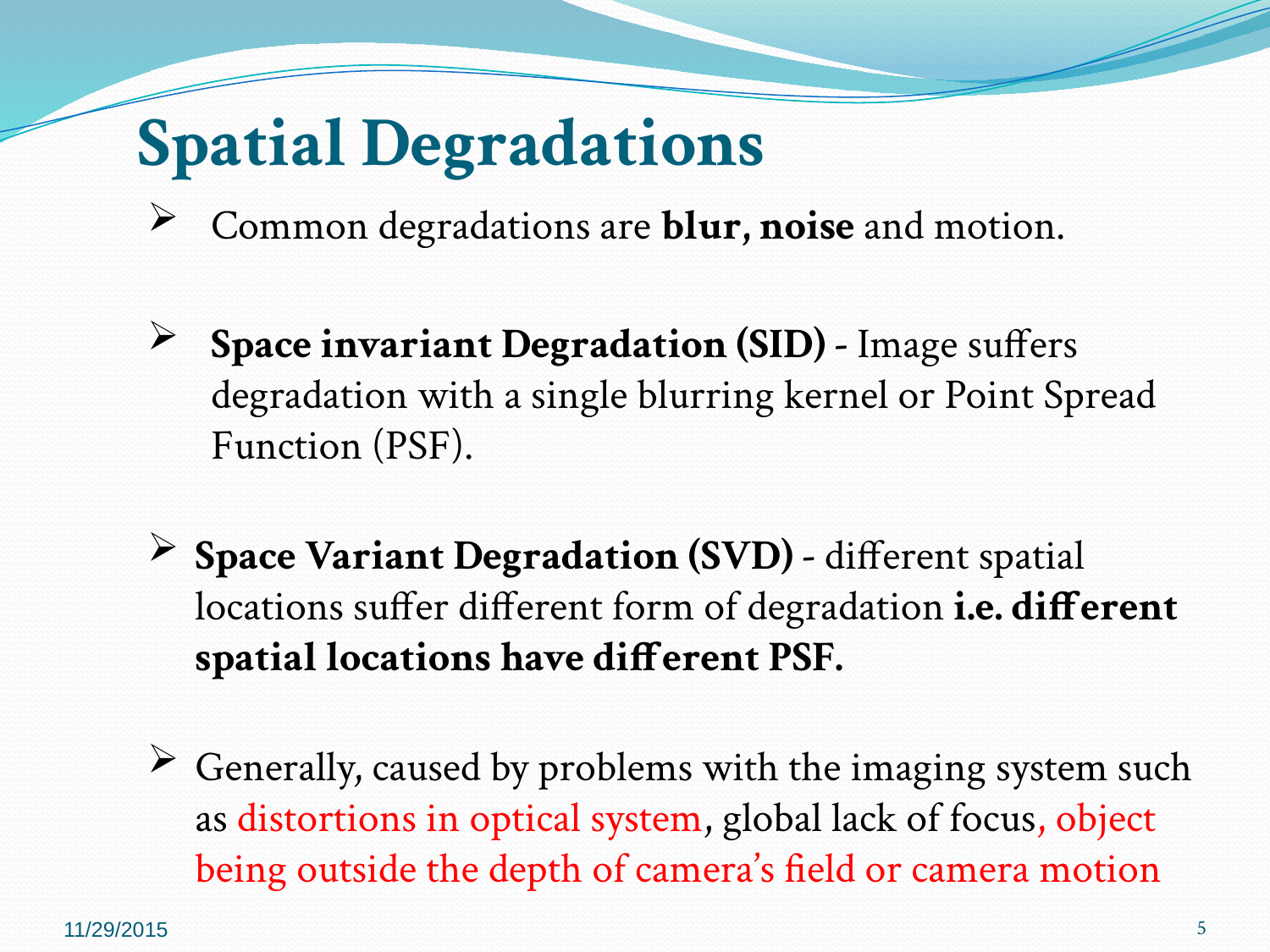

# Spatial Degradations
Common degradations are blur, noise and motion.

Space invariant Degradation (SID) - Image suffers degradation with a single blurring kernel or Point Spread Function (PSF).

Space Variant Degradation (SVD) - different spatial locations suffer different form of degradation i.e. different spatial locations have different PSF.

Generally, caused by problems with the imaging system such as distortions in optical system, global lack of focus, object being outside the depth of camera’s field or camera motion
11/29/2015
5